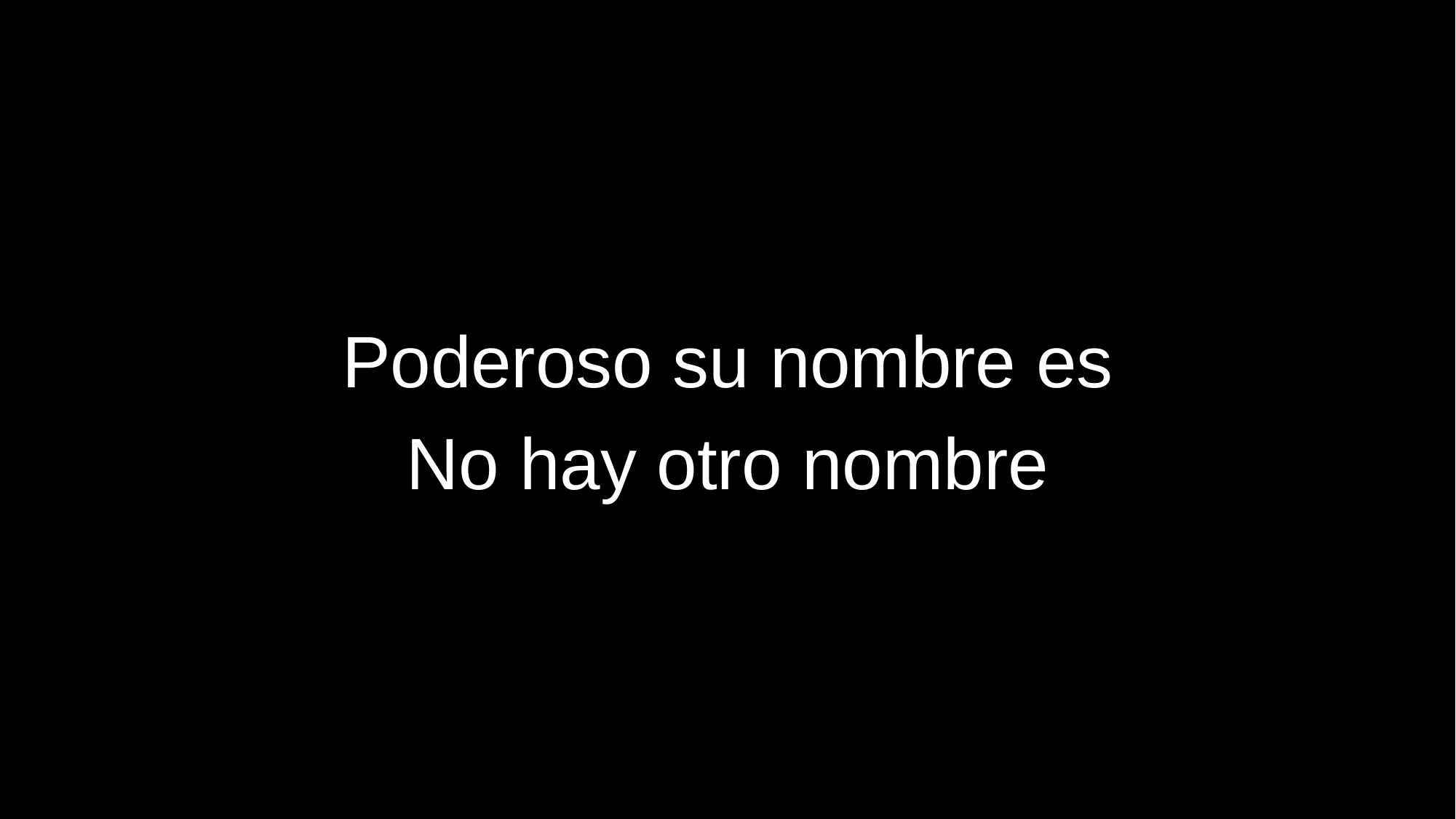

Poderoso su nombre es
No hay otro nombre